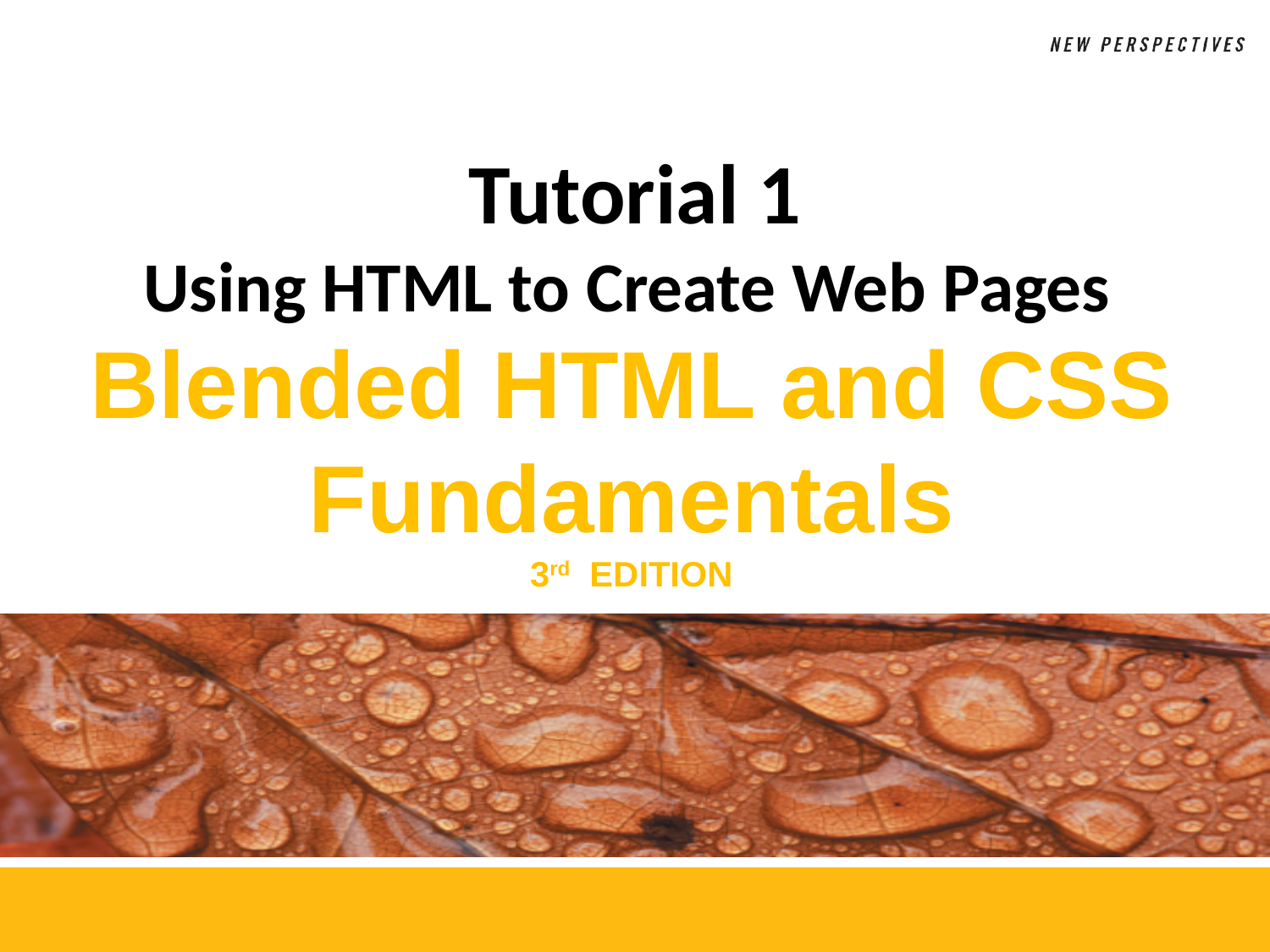

# Tutorial 1 Using HTML to Create Web Pages